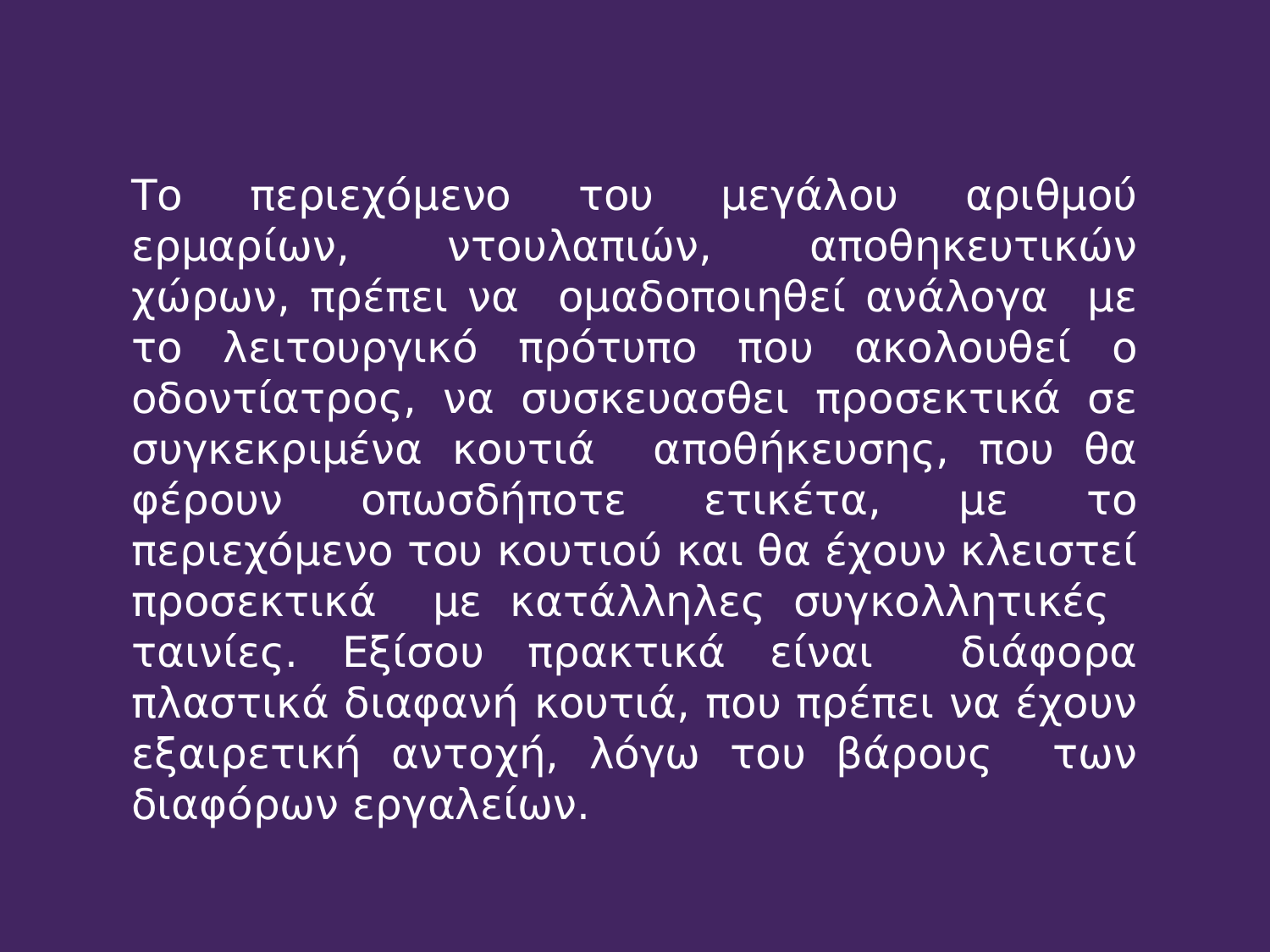

Το περιεχόμενο του μεγάλου αριθμού ερμαρίων, ντουλαπιών, αποθηκευτικών χώρων, πρέπει να  ομαδοποιηθεί ανάλογα  με το λειτουργικό πρότυπο που ακολουθεί ο οδοντίατρος, να συσκευασθει προσεκτικά σε συγκεκριμένα κουτιά  αποθήκευσης, που θα φέρουν οπωσδήποτε ετικέτα, με το περιεχόμενο του κουτιού και θα έχουν κλειστεί προσεκτικά  με κατάλληλες συγκολλητικές  ταινίες. Εξίσου πρακτικά είναι  διάφορα πλαστικά διαφανή κουτιά, που πρέπει να έχουν εξαιρετική αντοχή, λόγω του βάρους  των διαφόρων εργαλείων.